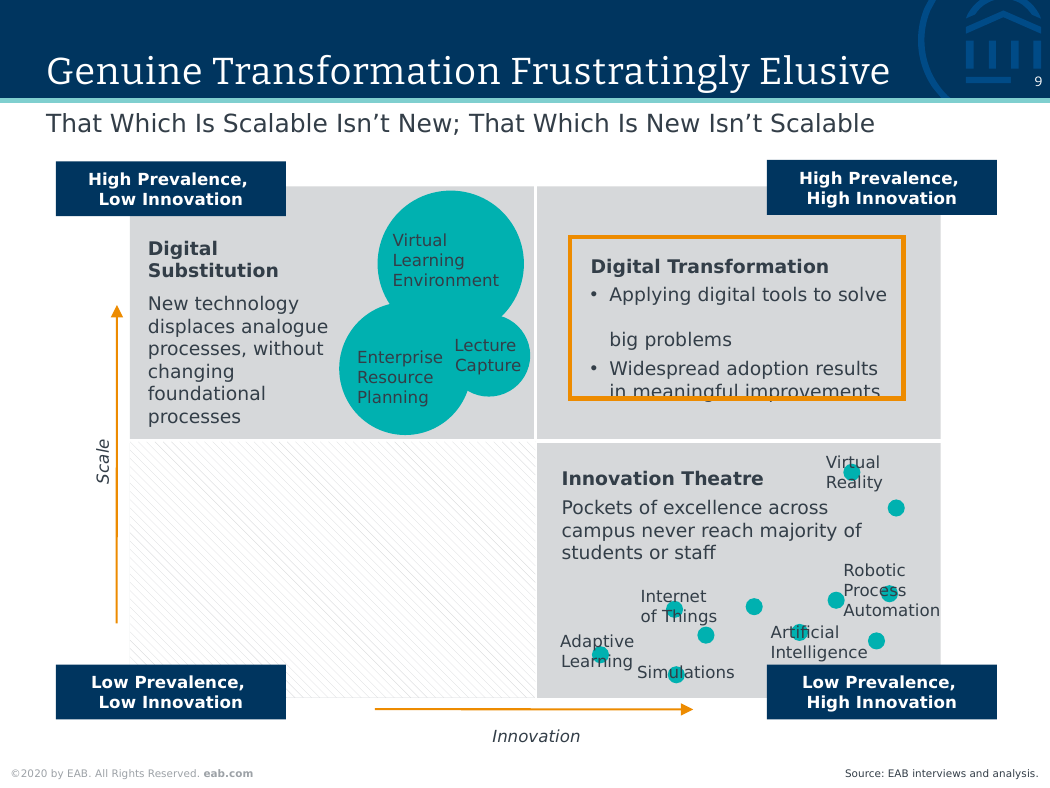

# Genuine Transformation Frustratingly Elusive
That Which Is Scalable Isn’t New; That Which Is New Isn’t Scalable
High Prevalence,
High Innovation
High Prevalence,
Low Innovation

Virtual Learning Environment
Digital Substitution
New technology displaces analogue processes, without changing foundational processes

Digital Transformation
Applying digital tools to solve
big problems
Widespread adoption results in meaningful improvements

Enterprise Resource Planning

Lecture
Capture

Scale
Virtual
Reality

Innovation Theatre
Pockets of excellence across campus never reach majority of students or staff

Robotic Process Automation
Internet
of Things

Artificial
Intelligence

Adaptive
Learning

Simulations
Low Prevalence,
Low Innovation
Low Prevalence,
High Innovation

Innovation
Source: EAB interviews and analysis.